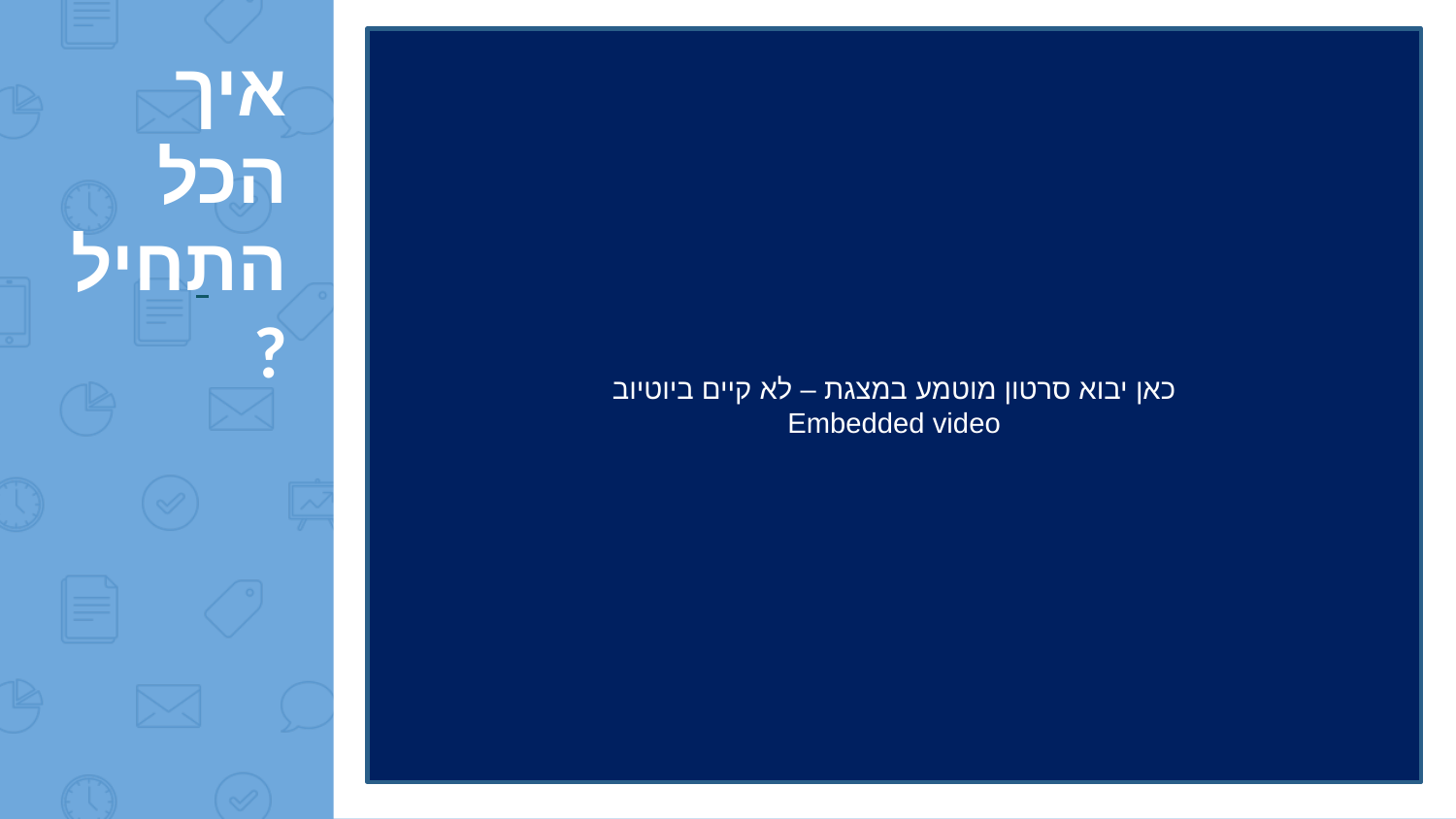

# איך הכל התחיל?
כאן יבוא סרטון מוטמע במצגת – לא קיים ביוטיוב
Embedded video